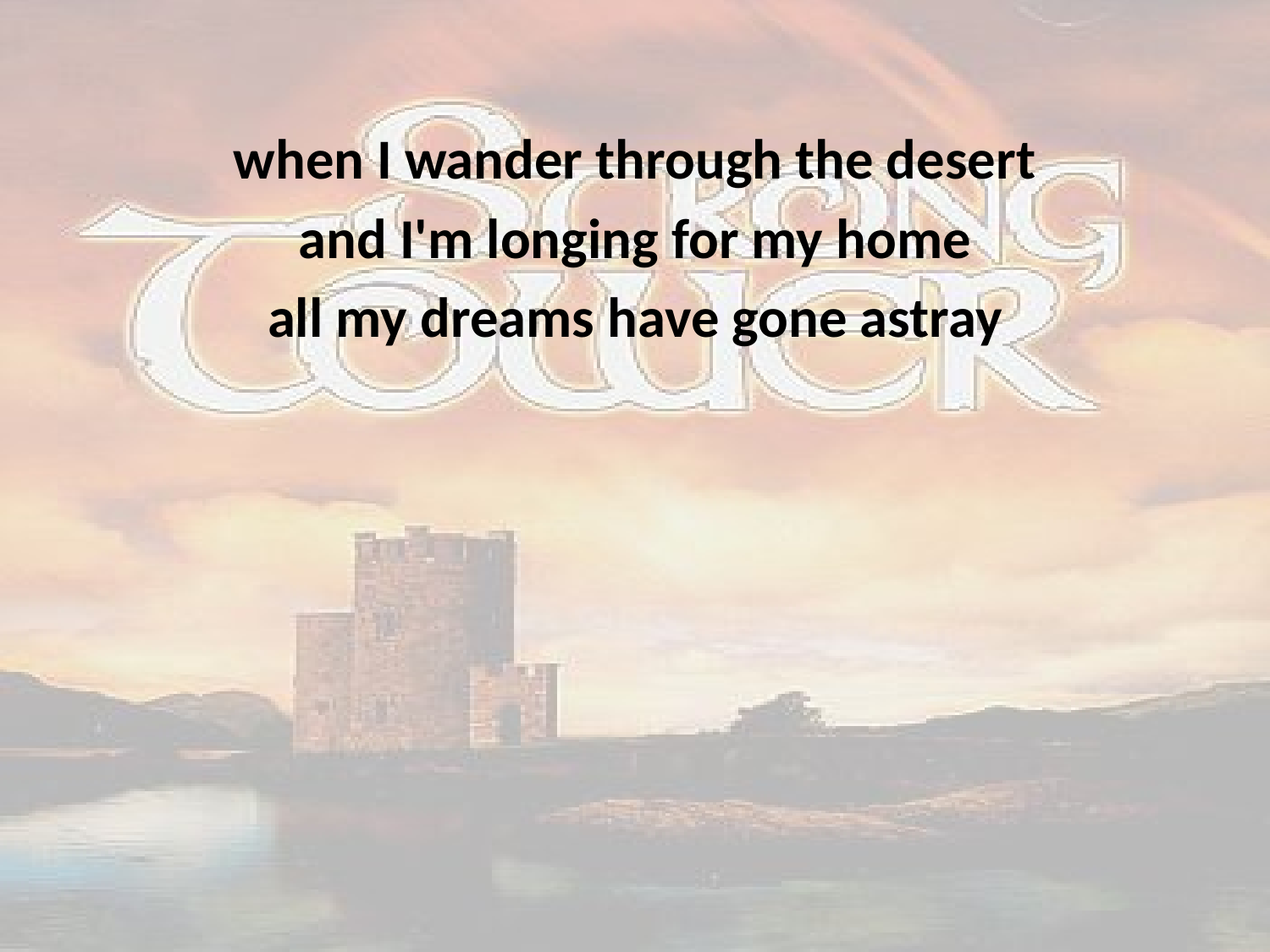

when I wander through the desert
and I'm longing for my home
all my dreams have gone astray